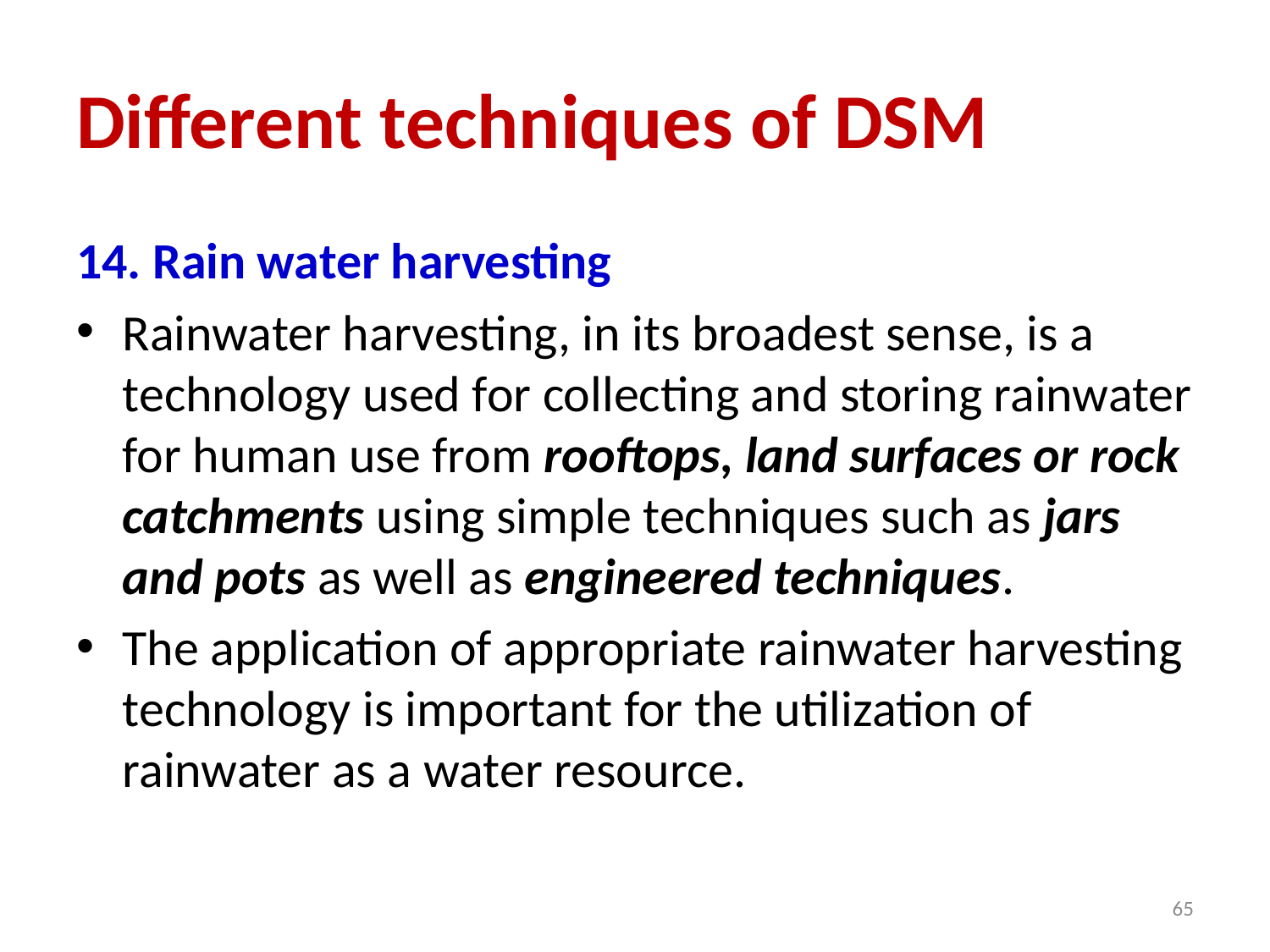

# Different techniques of DSM
14. Rain water harvesting
Rainwater harvesting, in its broadest sense, is a technology used for collecting and storing rainwater for human use from rooftops, land surfaces or rock catchments using simple techniques such as jars and pots as well as engineered techniques.
The application of appropriate rainwater harvesting technology is important for the utilization of rainwater as a water resource.

65